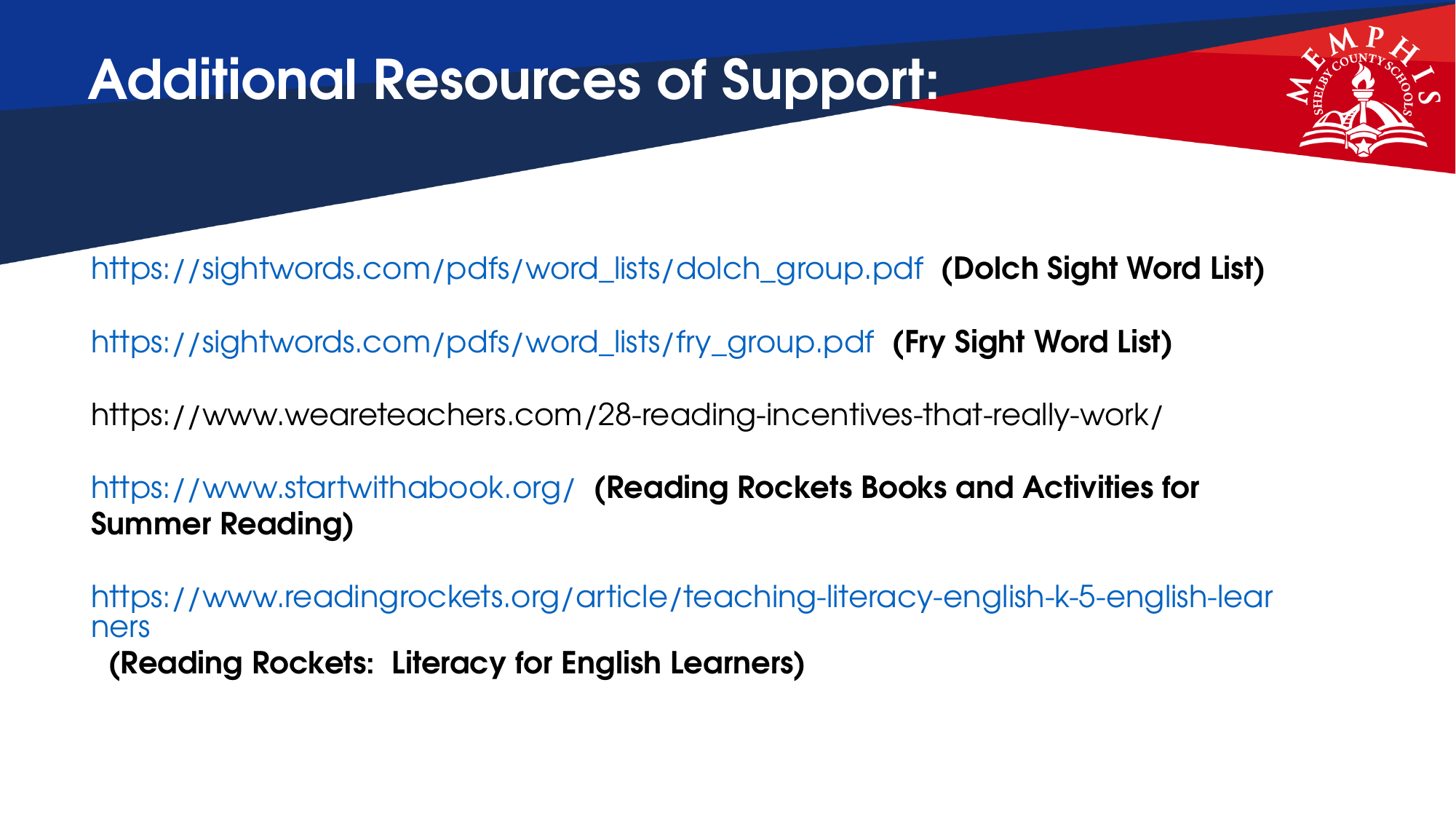

Additional Resources of Support:
#

https://sightwords.com/pdfs/word_lists/dolch_group.pdf  (Dolch Sight Word List)

https://sightwords.com/pdfs/word_lists/fry_group.pdf  (Fry Sight Word List)

https://www.weareteachers.com/28-reading-incentives-that-really-work/

https://www.startwithabook.org/  (Reading Rockets Books and Activities for Summer Reading)

https://www.readingrockets.org/article/teaching-literacy-english-k-5-english-learners  (Reading Rockets:  Literacy for English Learners)